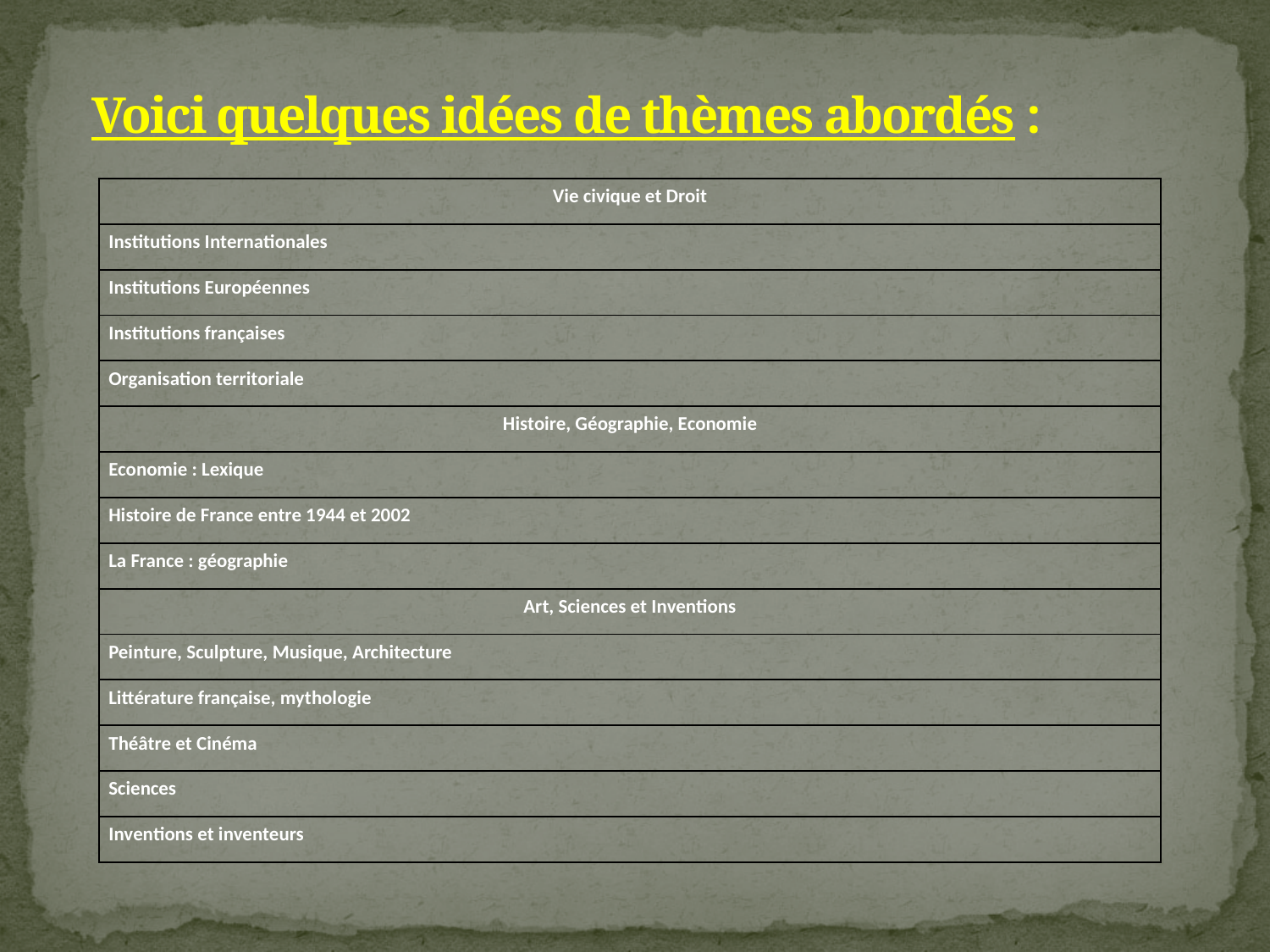

Voici quelques idées de thèmes abordés :
| Vie civique et Droit |
| --- |
| Institutions Internationales |
| Institutions Européennes |
| Institutions françaises |
| Organisation territoriale |
| Histoire, Géographie, Economie |
| Economie : Lexique |
| Histoire de France entre 1944 et 2002 |
| La France : géographie |
| Art, Sciences et Inventions |
| Peinture, Sculpture, Musique, Architecture |
| Littérature française, mythologie |
| Théâtre et Cinéma |
| Sciences |
| Inventions et inventeurs |